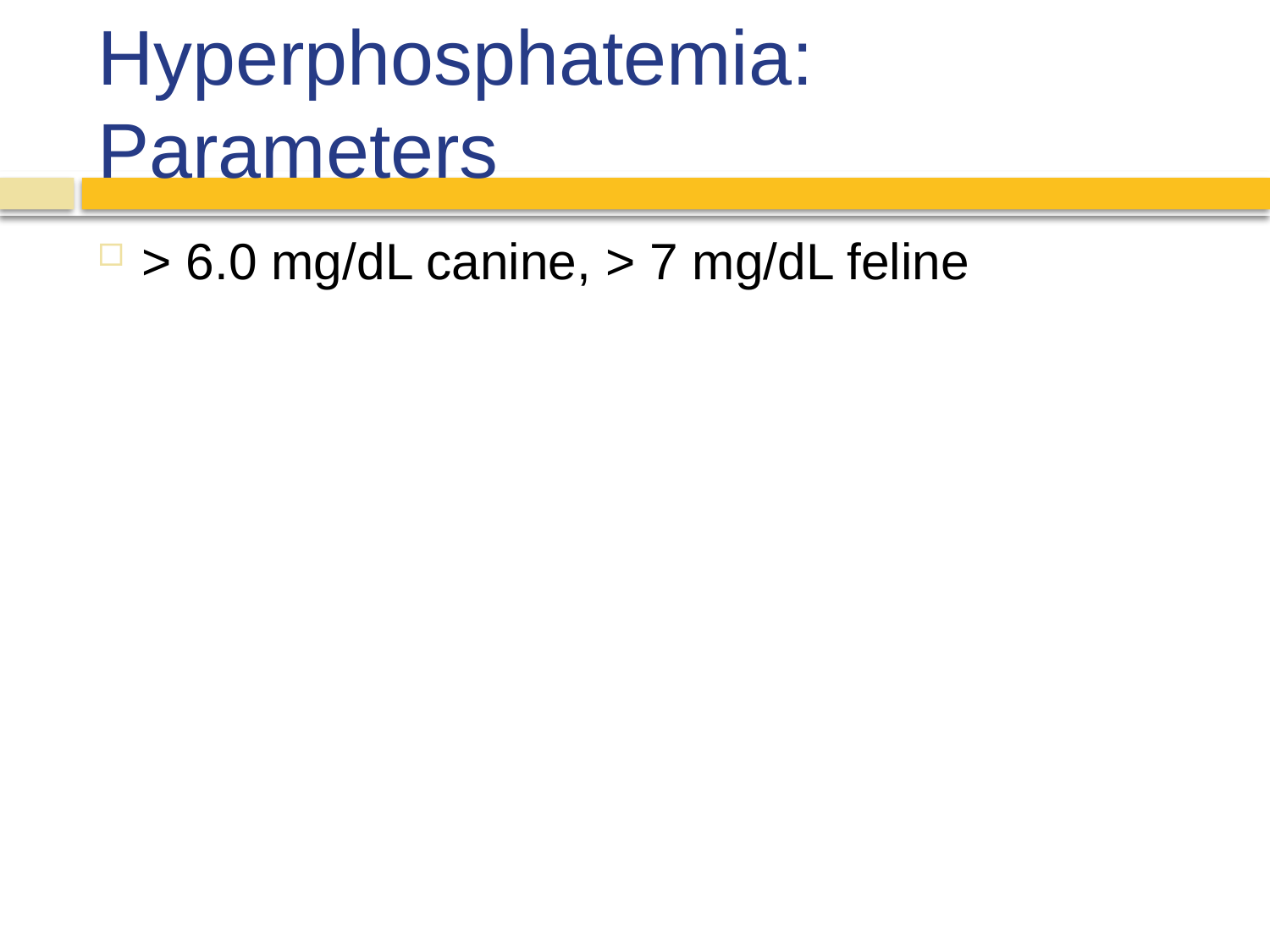

# Hyperphosphatemia: Parameters
> 6.0 mg/dL canine, > 7 mg/dL feline